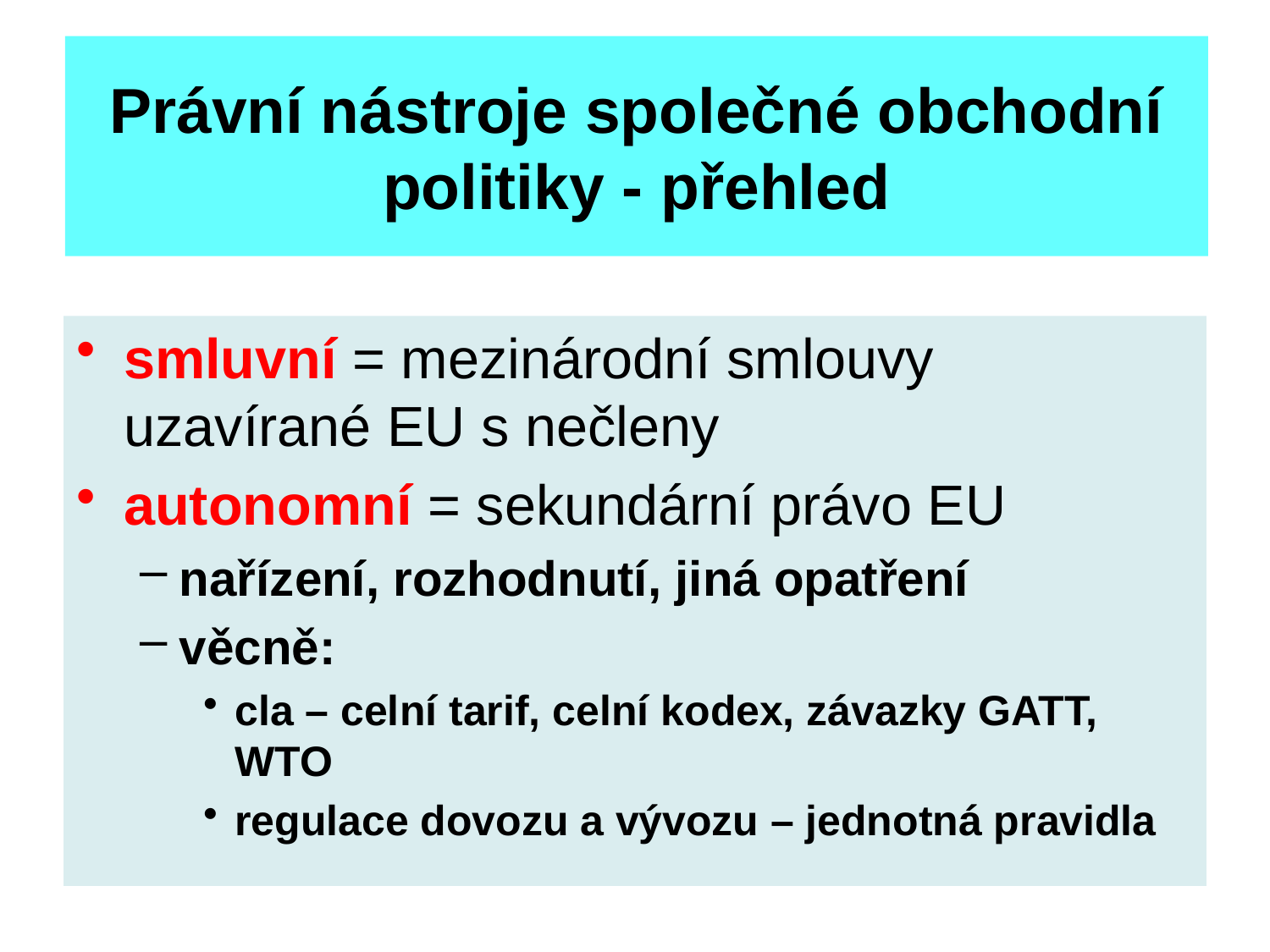

# Právní nástroje společné obchodní politiky - přehled
smluvní = mezinárodní smlouvy uzavírané EU s nečleny
autonomní = sekundární právo EU
nařízení, rozhodnutí, jiná opatření
věcně:
cla – celní tarif, celní kodex, závazky GATT, WTO
regulace dovozu a vývozu – jednotná pravidla